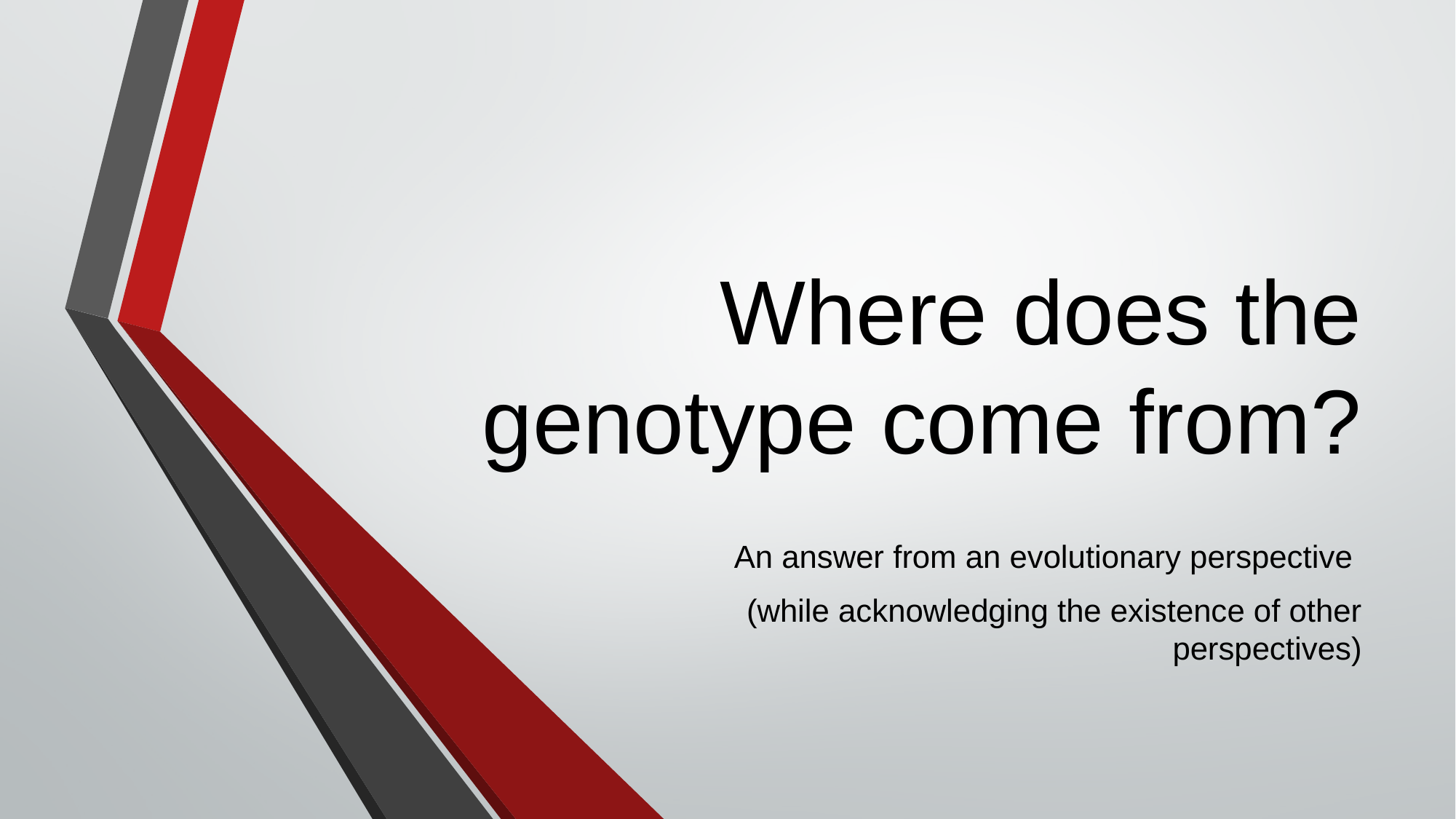

# Where does the genotype come from?

An answer from an evolutionary perspective
(while acknowledging the existence of other perspectives)